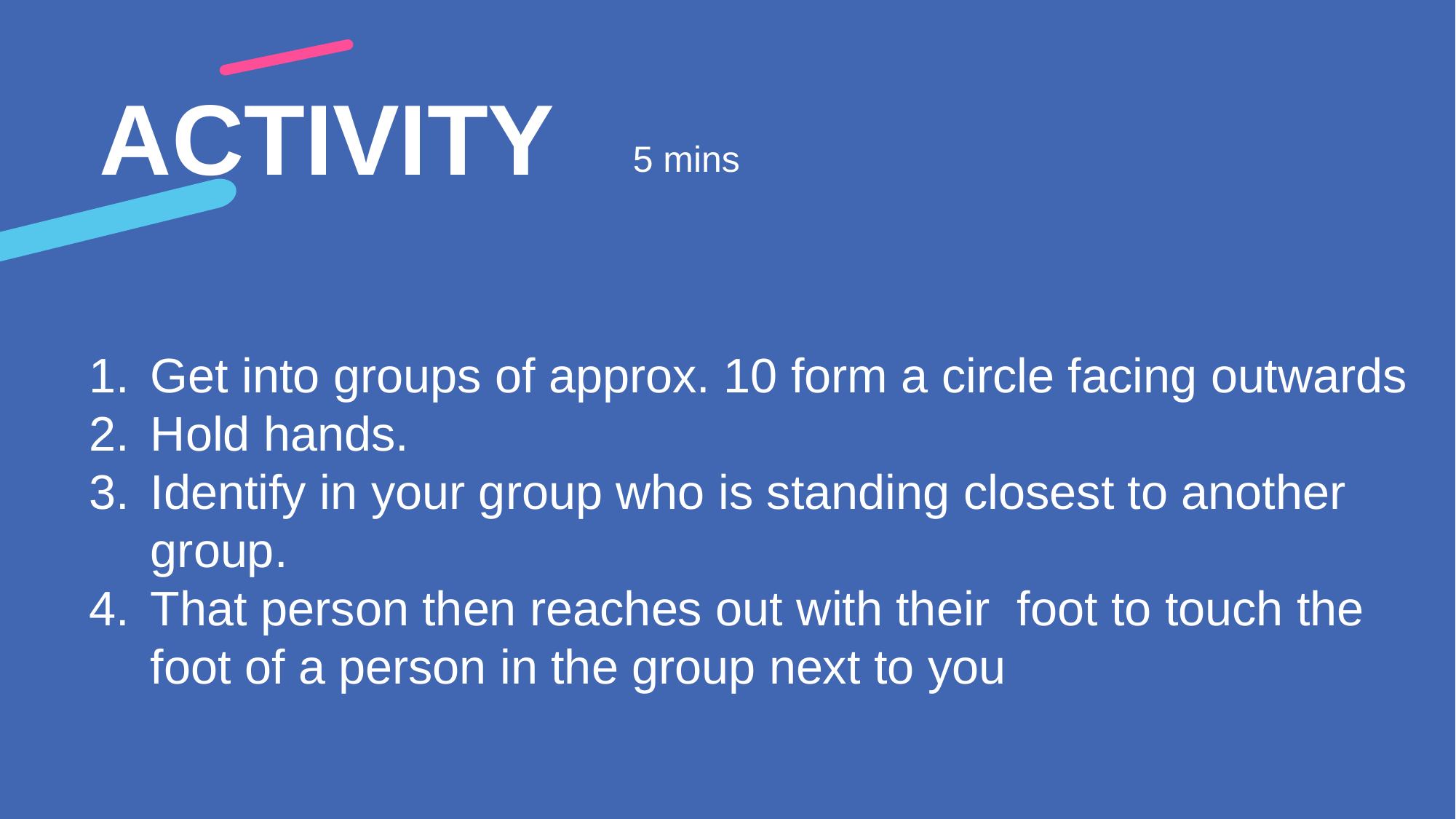

ACTIVITY
5 mins
Get into groups of approx. 10 form a circle facing outwards
Hold hands.
Identify in your group who is standing closest to another group.
That person then reaches out with their  foot to touch the foot of a person in the group next to you